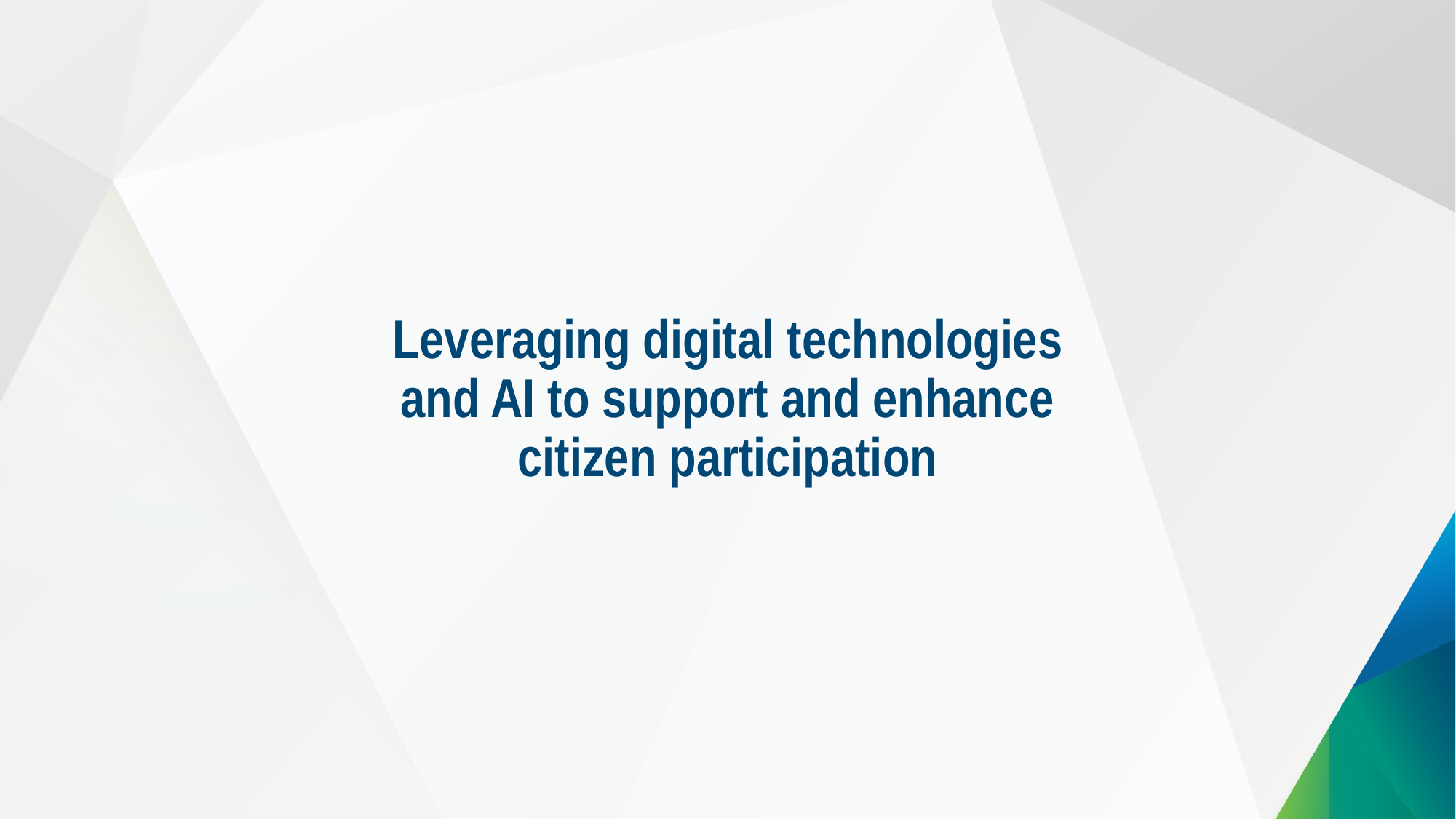

Leveraging digital technologies and AI to support and enhance citizen participation